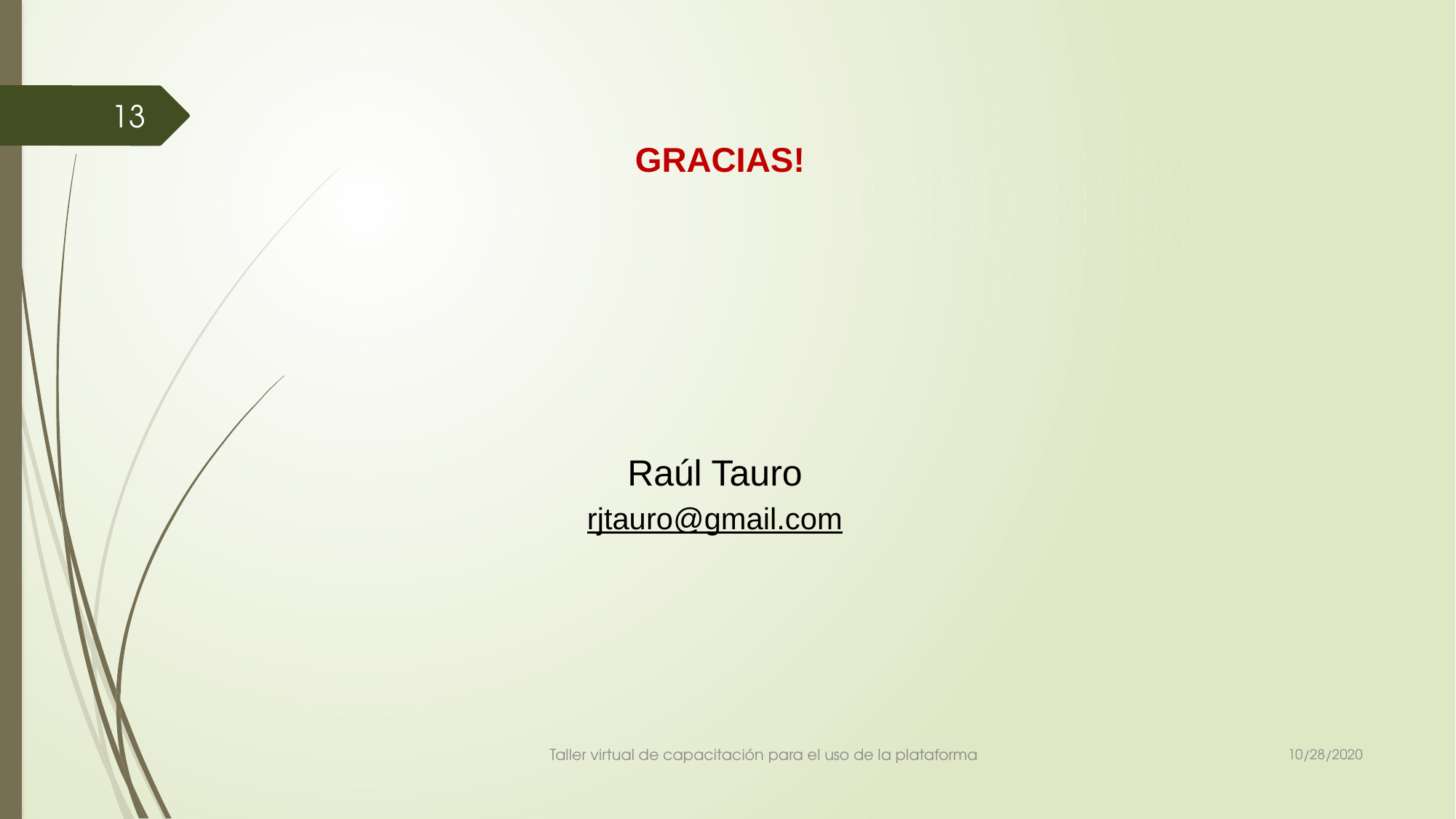

13
# GRACIAS!
Raúl Tauro
rjtauro@gmail.com
10/28/2020
Taller virtual de capacitación para el uso de la plataforma